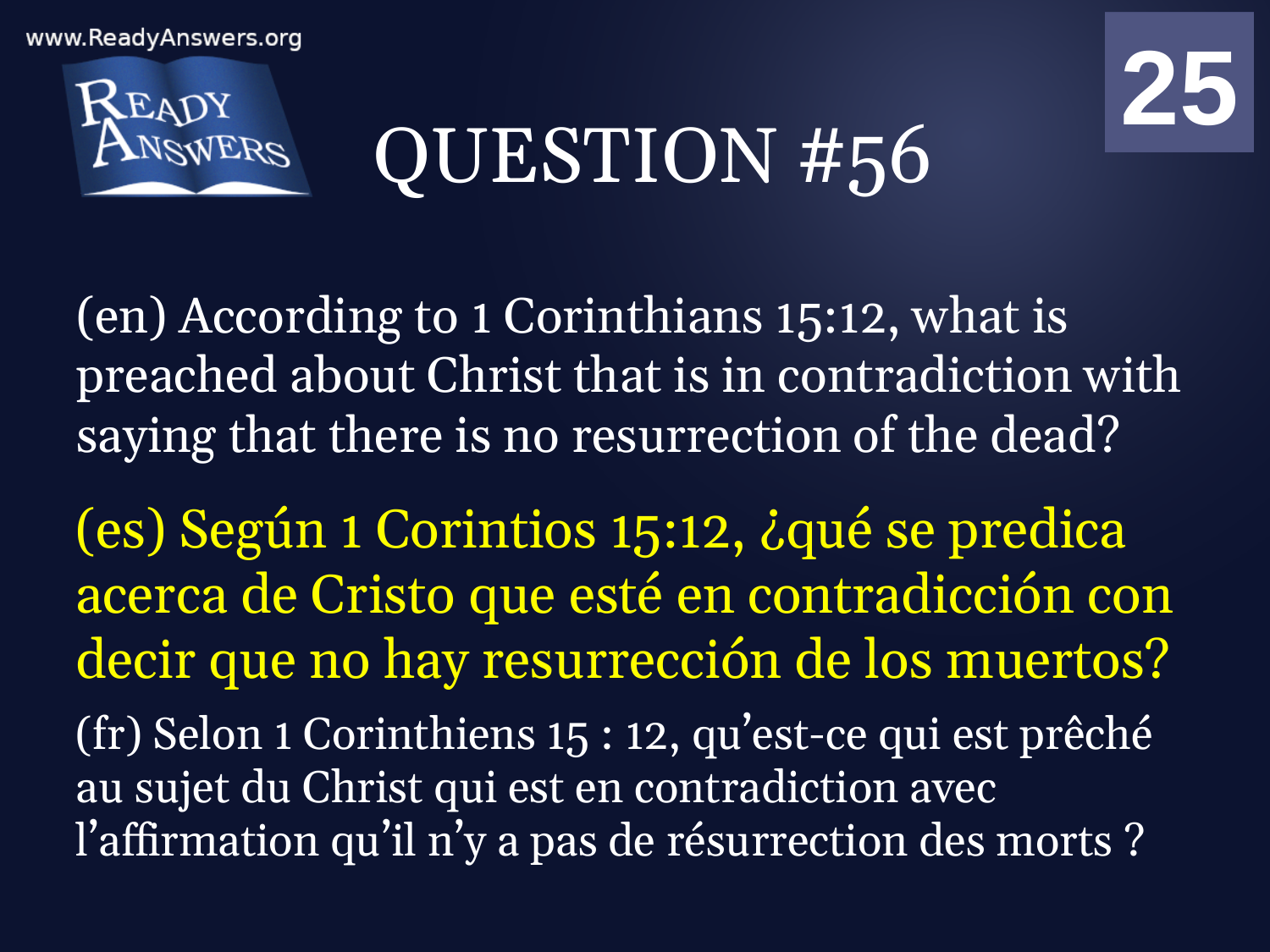

01
02
03
04
05
06
07
08
09
10
11
12
13
14
15
16
17
18
19
20
21
22
23
24
25
00
# QUESTION #56
(en) According to 1 Corinthians 15:12, what is preached about Christ that is in contradiction with saying that there is no resurrection of the dead?
(es) Según 1 Corintios 15:12, ¿qué se predica acerca de Cristo que esté en contradicción con decir que no hay resurrección de los muertos?
(fr) Selon 1 Corinthiens 15 : 12, qu’est-ce qui est prêché au sujet du Christ qui est en contradiction avec l’affirmation qu’il n’y a pas de résurrection des morts ?